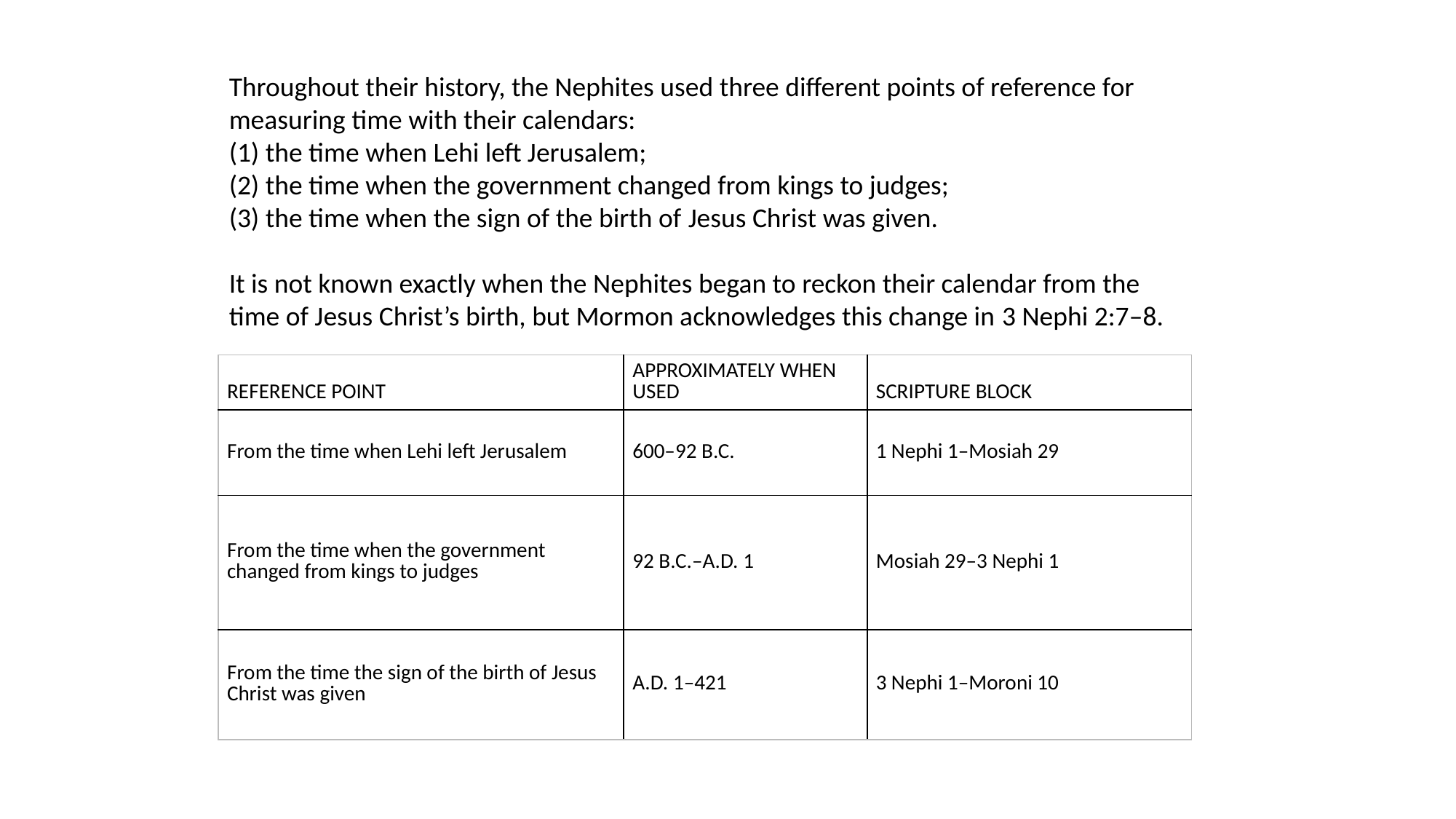

Throughout their history, the Nephites used three different points of reference for measuring time with their calendars:
(1) the time when Lehi left Jerusalem;
(2) the time when the government changed from kings to judges;
(3) the time when the sign of the birth of Jesus Christ was given.

It is not known exactly when the Nephites began to reckon their calendar from the time of Jesus Christ’s birth, but Mormon acknowledges this change in 3 Nephi 2:7–8.
| REFERENCE POINT | APPROXIMATELY WHEN USED | SCRIPTURE BLOCK |
| --- | --- | --- |
| From the time when Lehi left Jerusalem | 600–92 B.C. | 1 Nephi 1–Mosiah 29 |
| From the time when the government changed from kings to judges | 92 B.C.–A.D. 1 | Mosiah 29–3 Nephi 1 |
| From the time the sign of the birth of Jesus Christ was given | A.D. 1–421 | 3 Nephi 1–Moroni 10 |